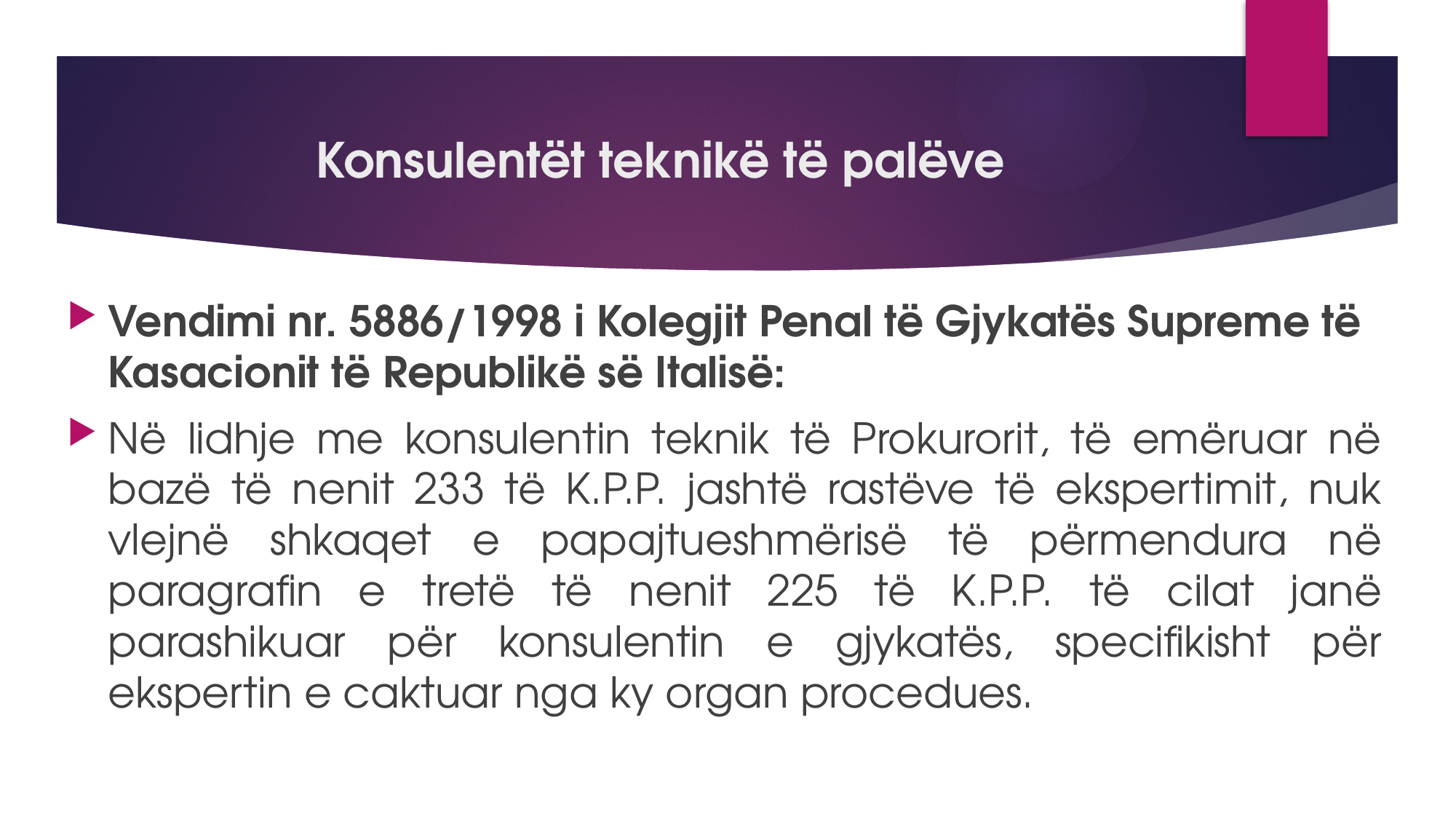

# Konsulentët teknikë të palëve
Vendimi nr. 5886/1998 i Kolegjit Penal të Gjykatës Supreme të Kasacionit të Republikë së Italisë:
Në lidhje me konsulentin teknik të Prokurorit, të emëruar në bazë të nenit 233 të K.P.P. jashtë rastëve të ekspertimit, nuk vlejnë shkaqet e papajtueshmërisë të përmendura në paragrafin e tretë të nenit 225 të K.P.P. të cilat janë parashikuar për konsulentin e gjykatës, specifikisht për ekspertin e caktuar nga ky organ procedues.